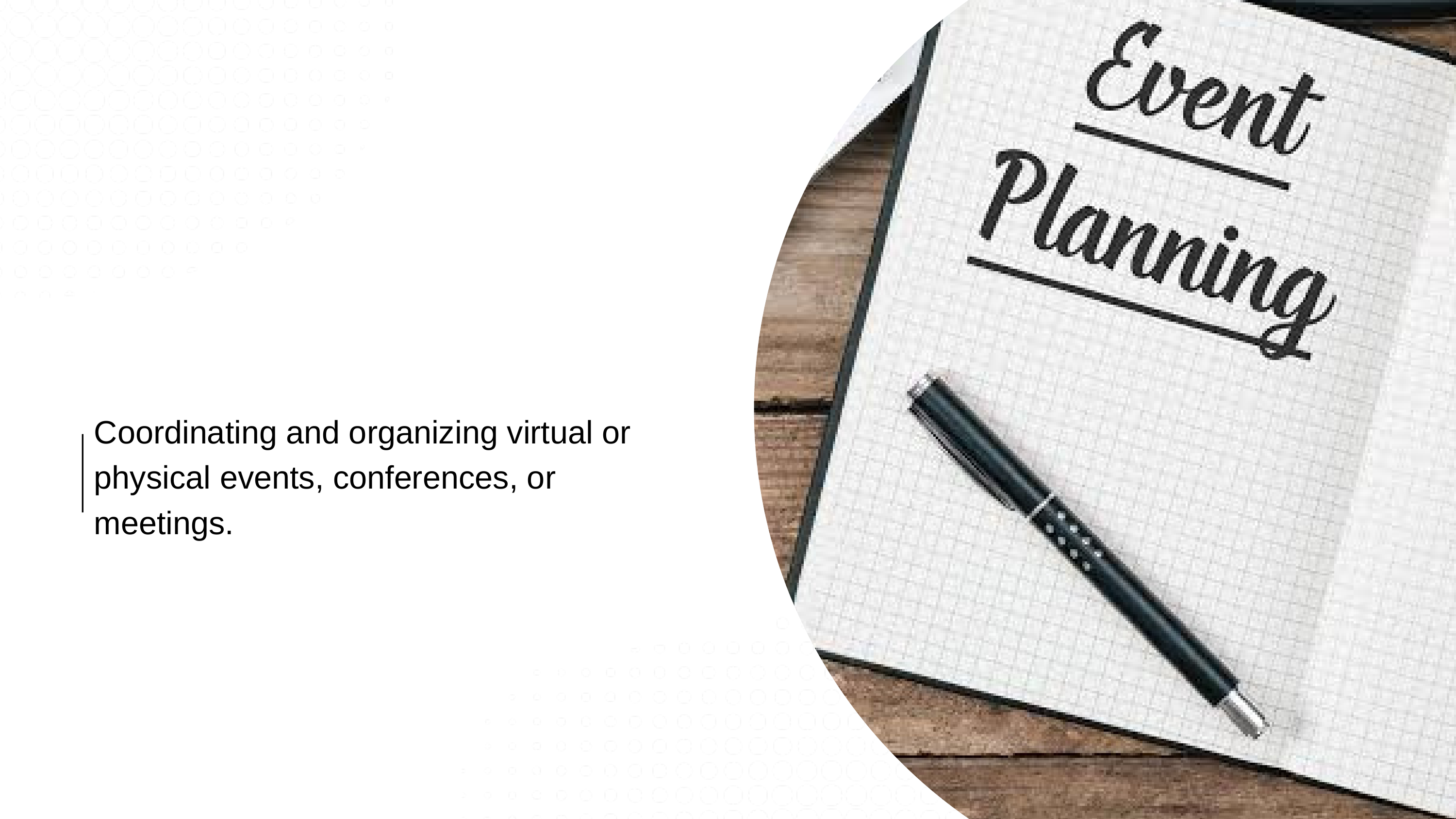

Coordinating and organizing virtual or physical events, conferences, or meetings.